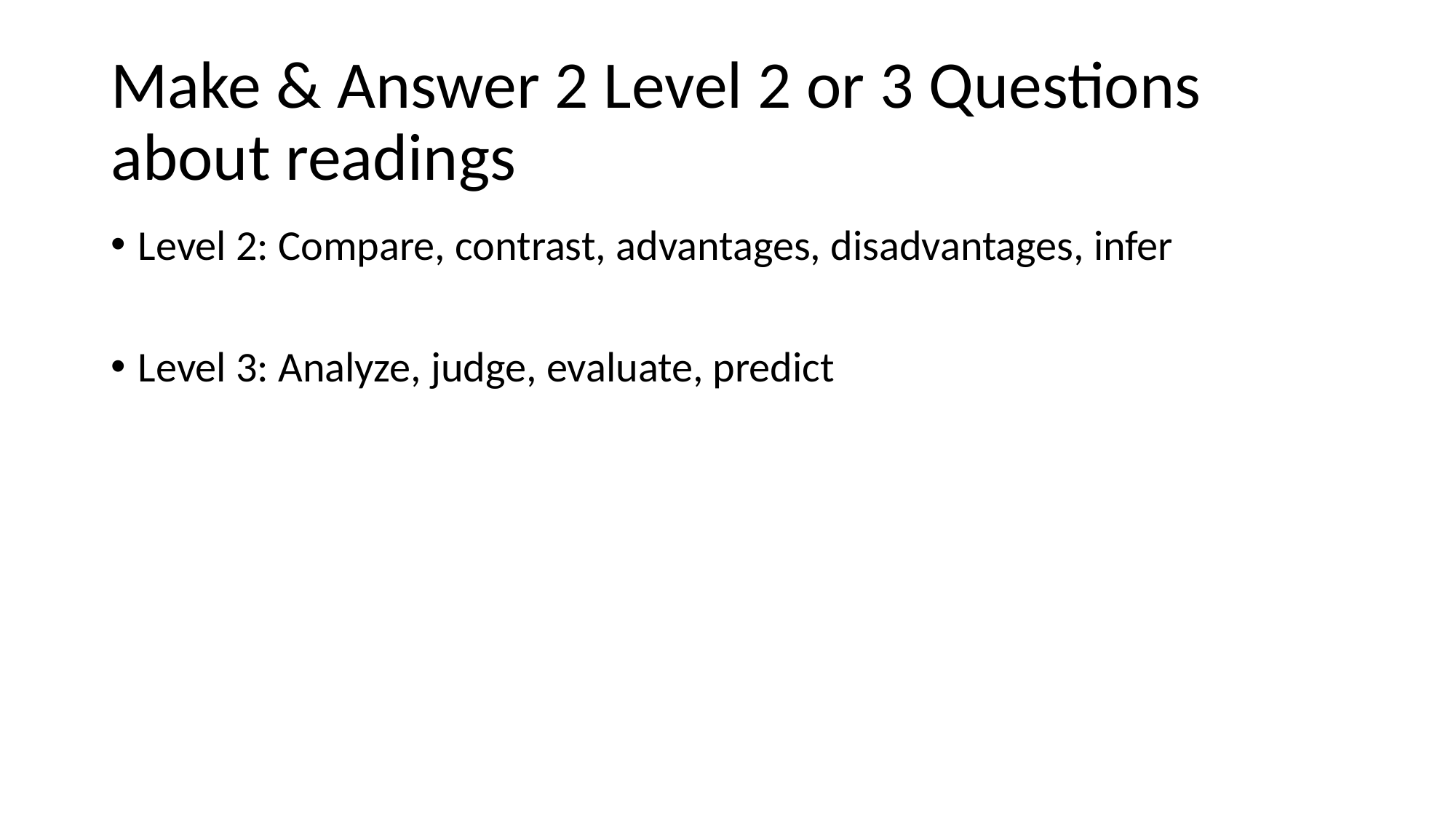

# Make & Answer 2 Level 2 or 3 Questions about readings
Level 2: Compare, contrast, advantages, disadvantages, infer

Level 3: Analyze, judge, evaluate, predict